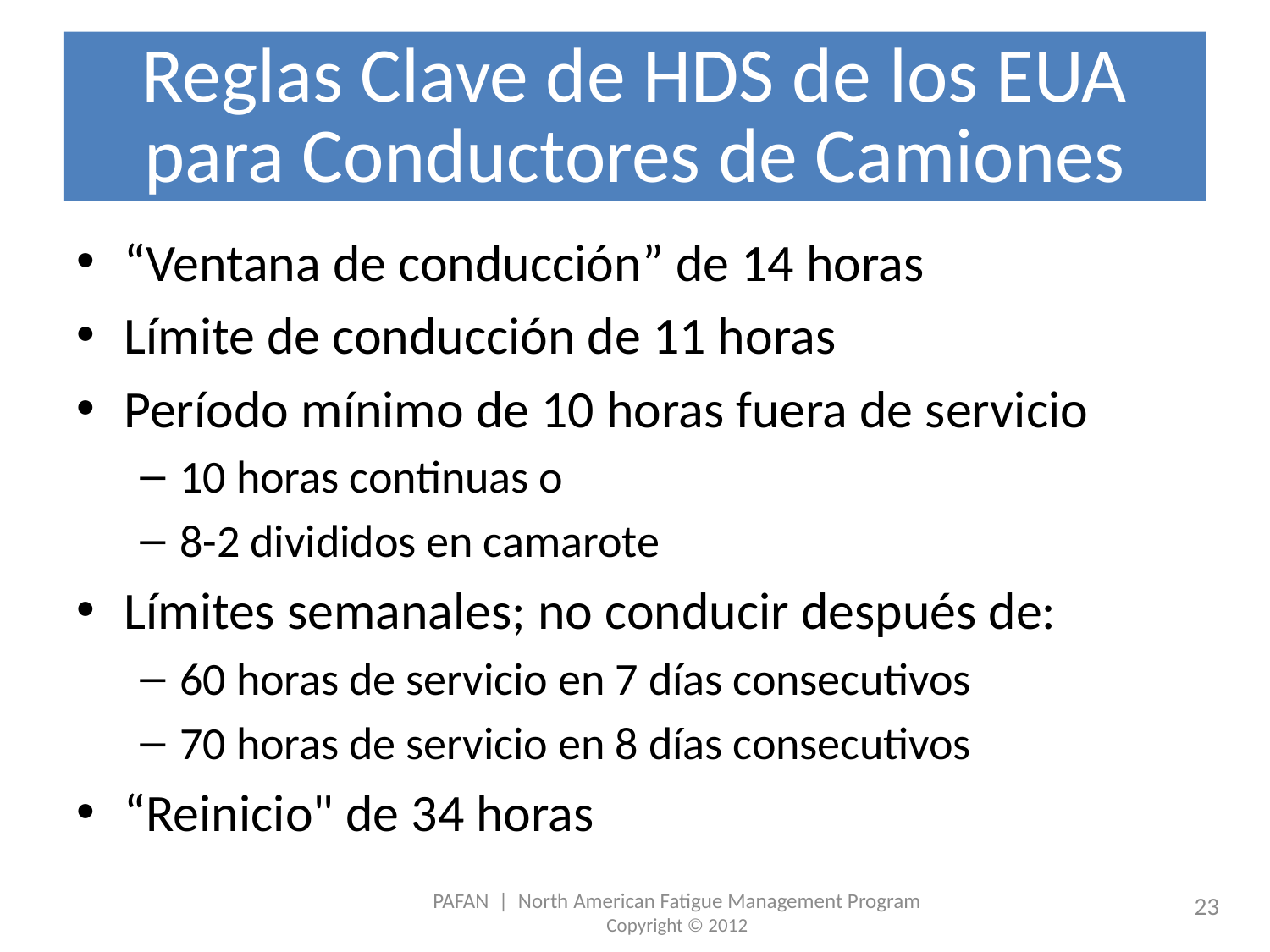

# Reglas Clave de HDS de los EUA para Conductores de Camiones
“Ventana de conducción” de 14 horas
Límite de conducción de 11 horas
Período mínimo de 10 horas fuera de servicio
10 horas continuas o
8-2 divididos en camarote
Límites semanales; no conducir después de:
60 horas de servicio en 7 días consecutivos
70 horas de servicio en 8 días consecutivos
“Reinicio" de 34 horas